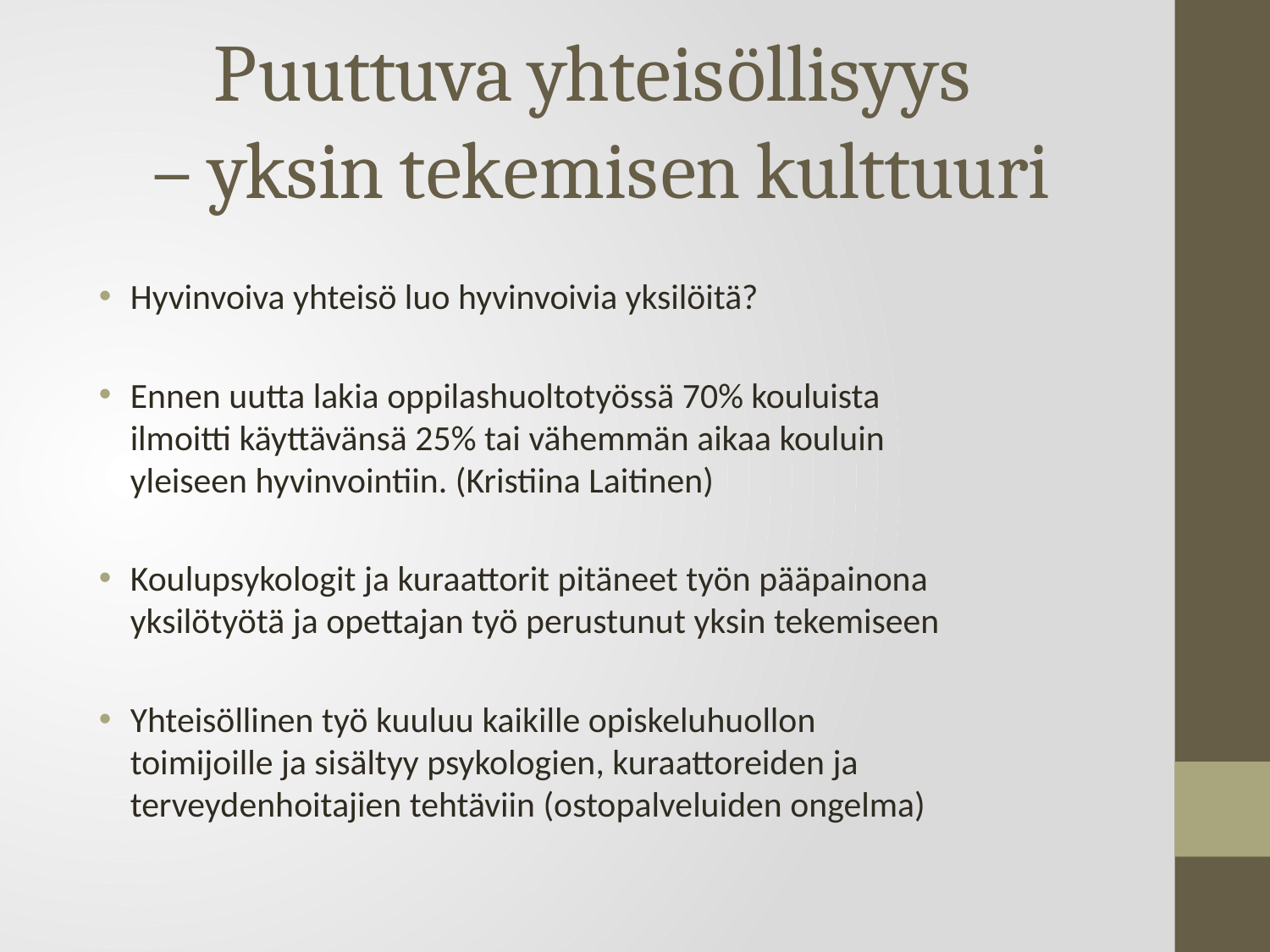

# Puuttuva yhteisöllisyys – yksin tekemisen kulttuuri

Hyvinvoiva yhteisö luo hyvinvoivia yksilöitä?

Ennen uutta lakia oppilashuoltotyössä 70% kouluista ilmoitti käyttävänsä 25% tai vähemmän aikaa kouluin yleiseen hyvinvointiin. (Kristiina Laitinen)

Koulupsykologit ja kuraattorit pitäneet työn pääpainona yksilötyötä ja opettajan työ perustunut yksin tekemiseen

Yhteisöllinen työ kuuluu kaikille opiskeluhuollon toimijoille ja sisältyy psykologien, kuraattoreiden ja terveydenhoitajien tehtäviin (ostopalveluiden ongelma)